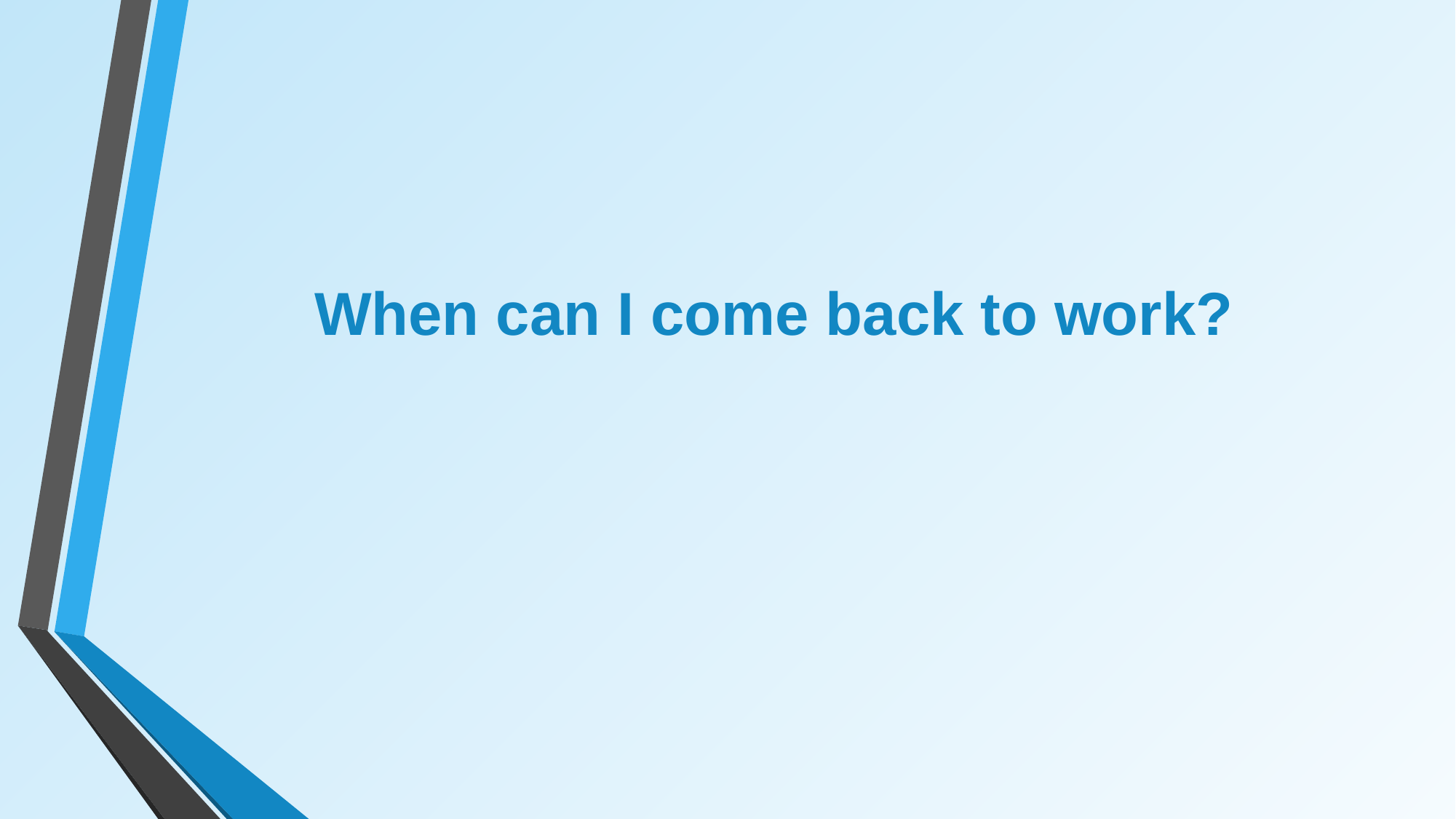

When can I come back to work?
15